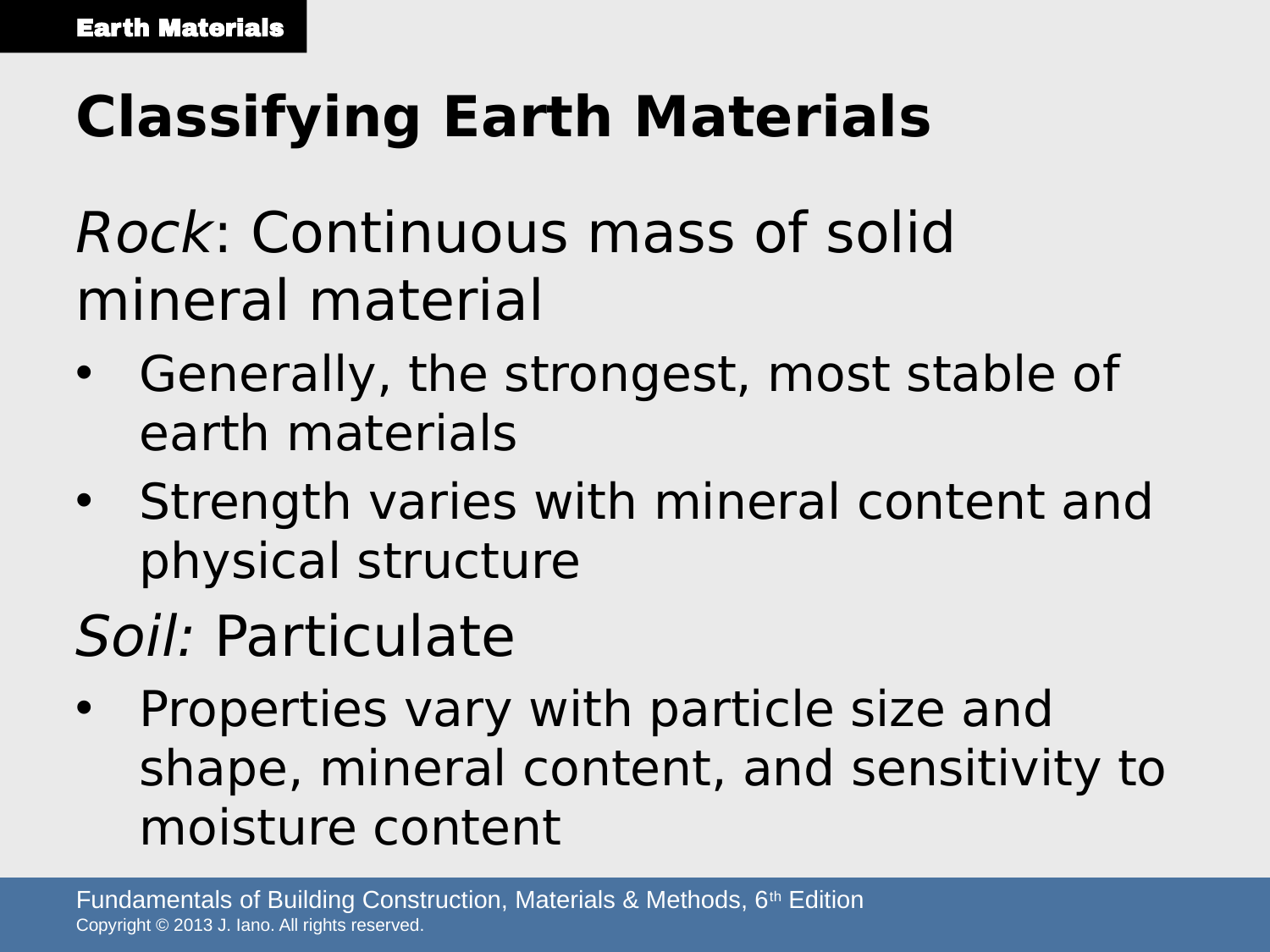

# Classifying Earth Materials
Rock: Continuous mass of solid mineral material
Generally, the strongest, most stable of earth materials
Strength varies with mineral content and physical structure
Soil: Particulate
Properties vary with particle size and shape, mineral content, and sensitivity to moisture content